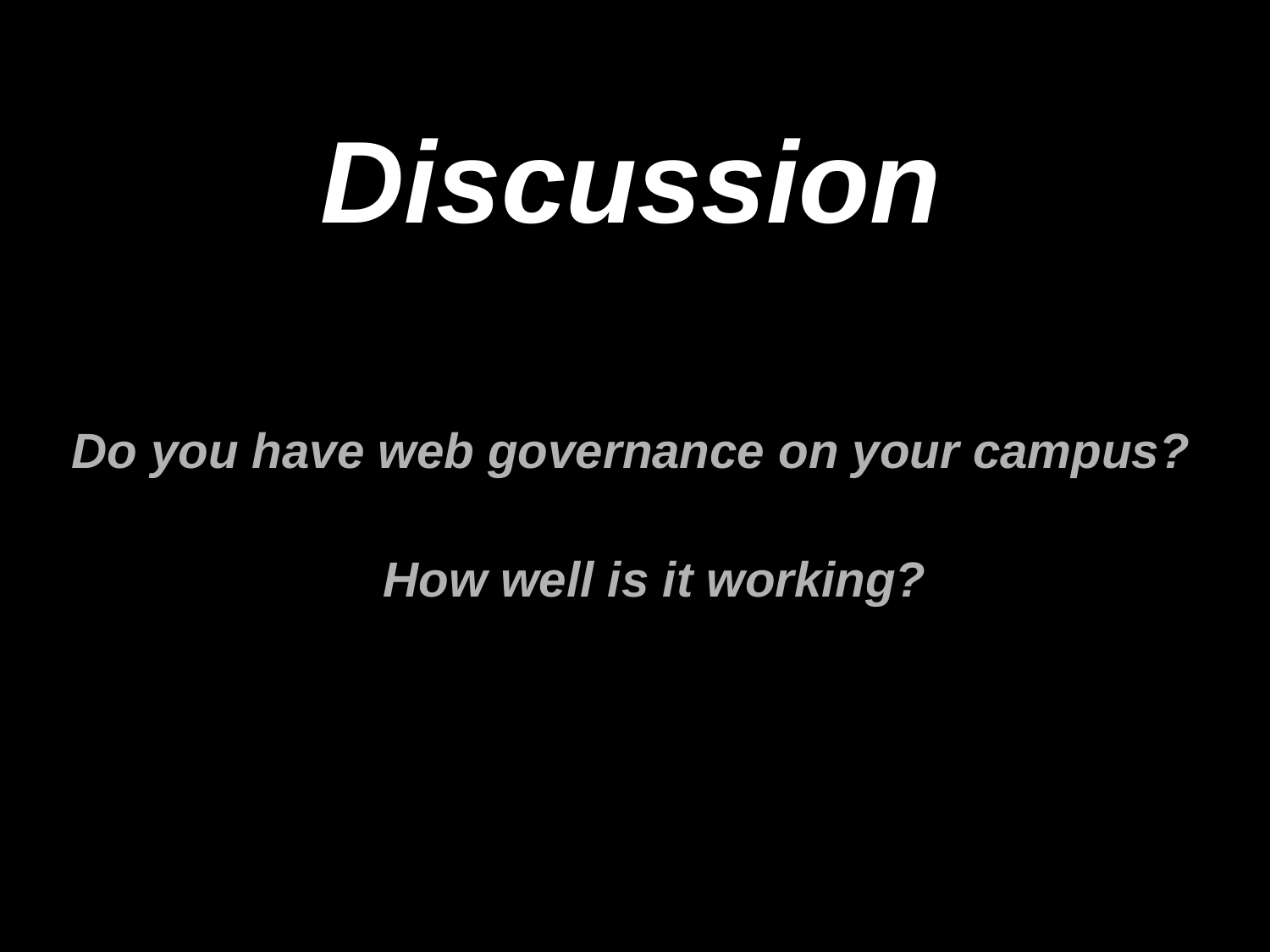

Discussion

Do you have web governance on your campus?
How well is it working?